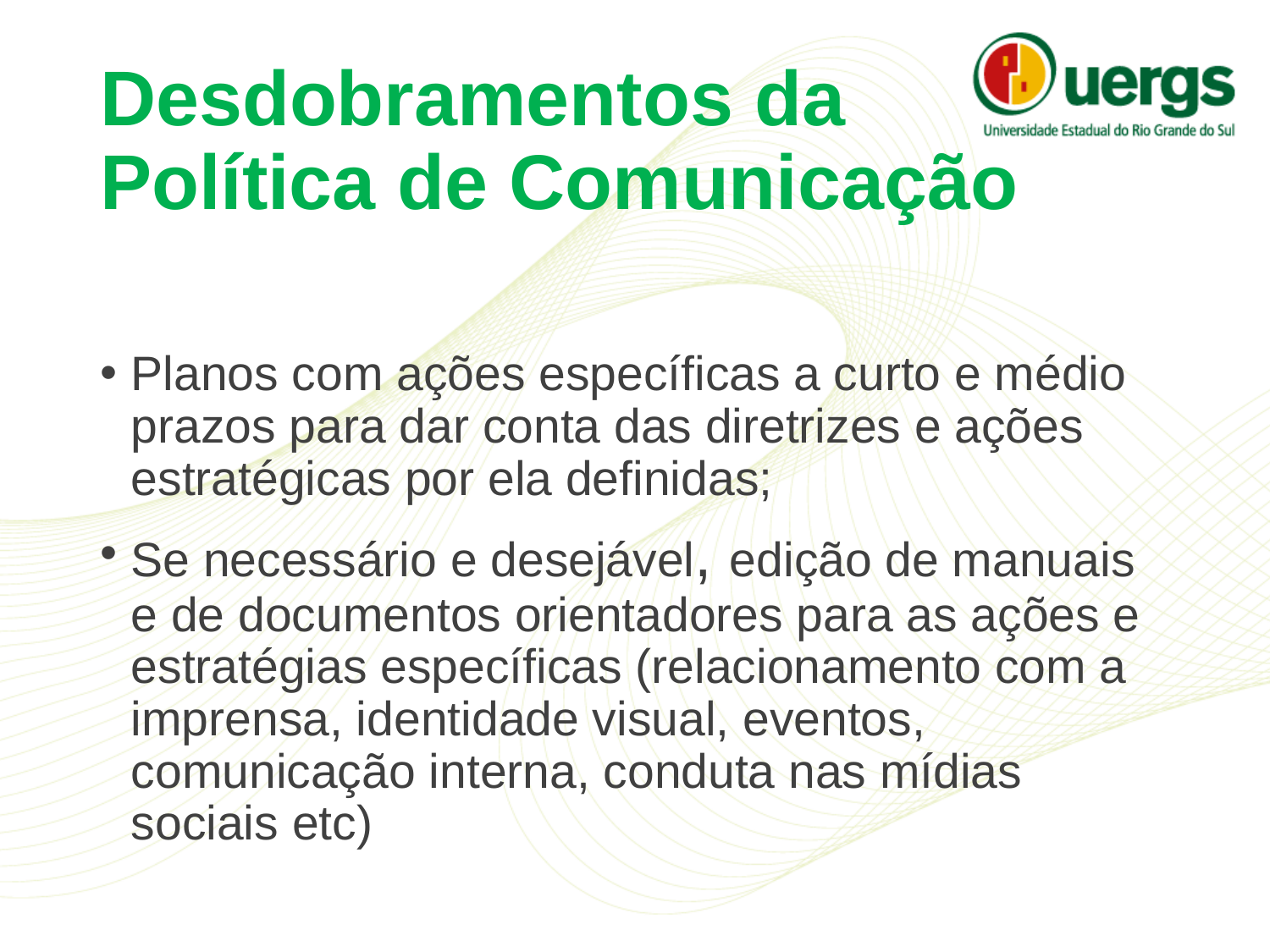

# Desdobramentos da Política de Comunicação

Planos com ações específicas a curto e médio prazos para dar conta das diretrizes e ações estratégicas por ela definidas;
Se necessário e desejável, edição de manuais e de documentos orientadores para as ações e estratégias específicas (relacionamento com a imprensa, identidade visual, eventos, comunicação interna, conduta nas mídias sociais etc)